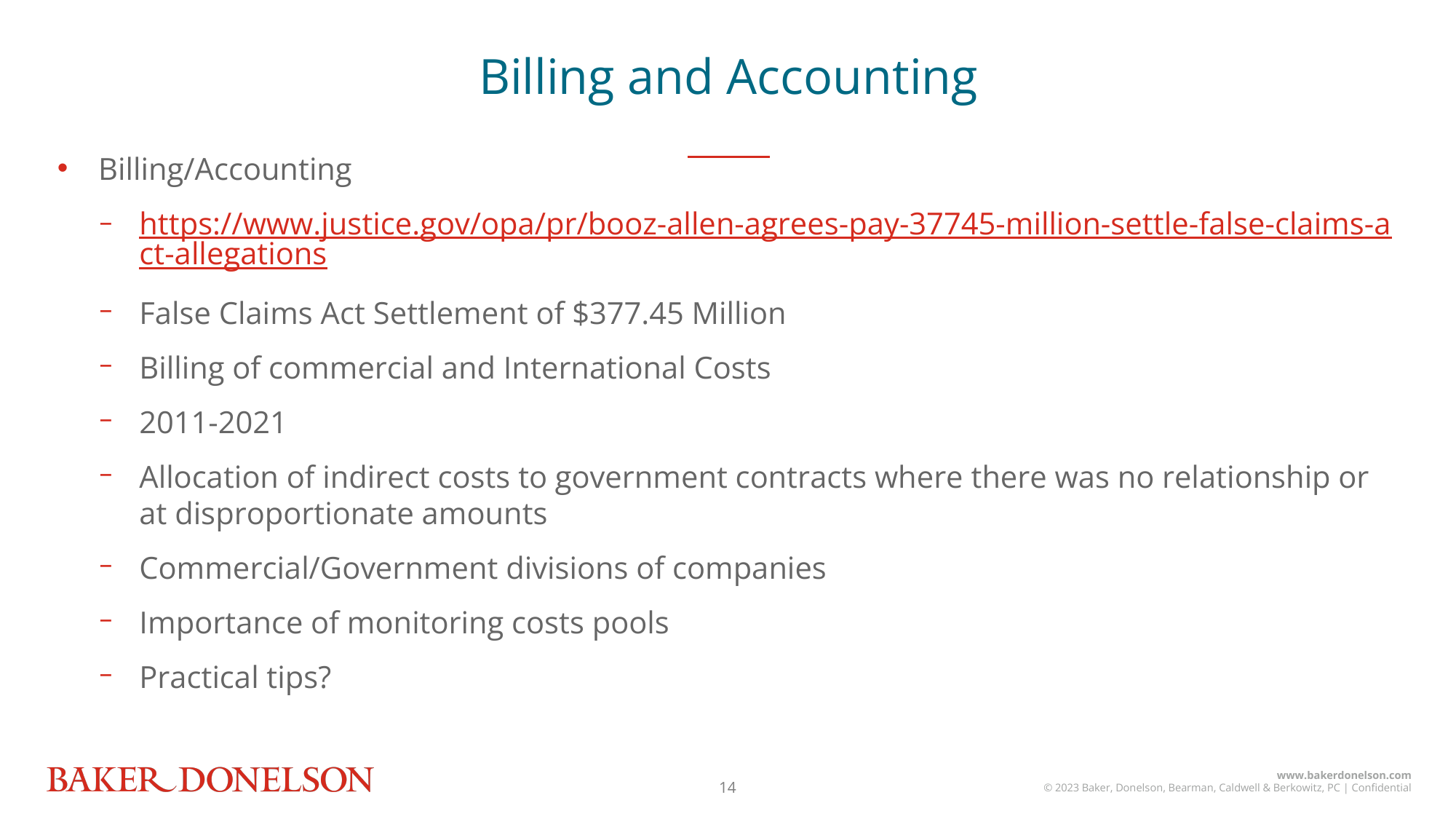

Billing and Accounting

Billing/Accounting
https://www.justice.gov/opa/pr/booz-allen-agrees-pay-37745-million-settle-false-claims-act-allegations
False Claims Act Settlement of $377.45 Million
Billing of commercial and International Costs
2011-2021
Allocation of indirect costs to government contracts where there was no relationship or at disproportionate amounts
Commercial/Government divisions of companies
Importance of monitoring costs pools
Practical tips?